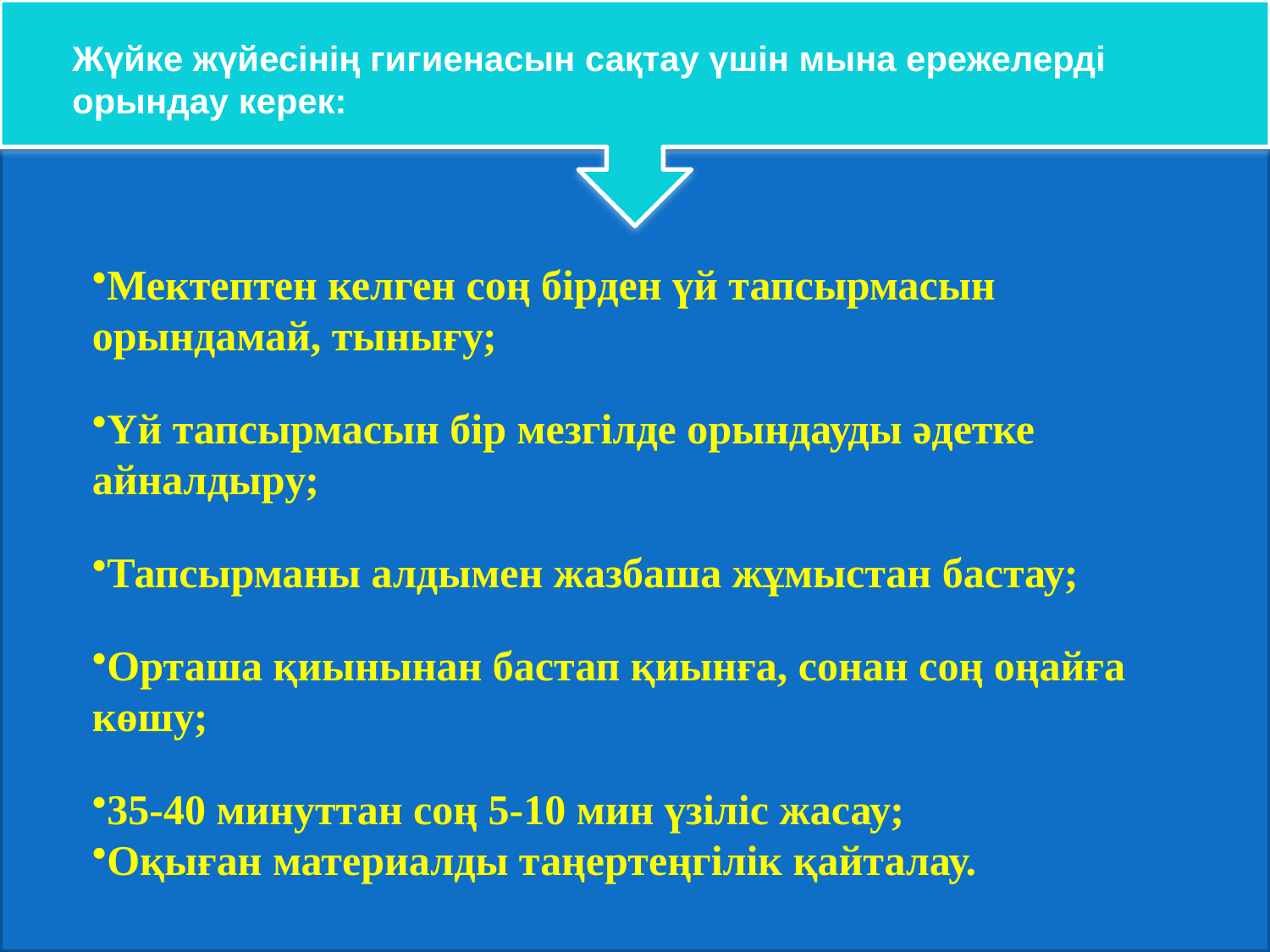

Жүйке жүйесінің гигиенасын сақтау үшін мына ережелерді орындау керек:

Мектептен келген соң бірден үй тапсырмасын орындамай, тынығу;

Үй тапсырмасын бір мезгілде орындауды әдетке айналдыру;

Тапсырманы алдымен жазбаша жұмыстан бастау;

Орташа қиынынан бастап қиынға, сонан соң оңайға көшу;

35-40 минуттан соң 5-10 мин үзіліс жасау;
Оқыған материалды таңертеңгілік қайталау.